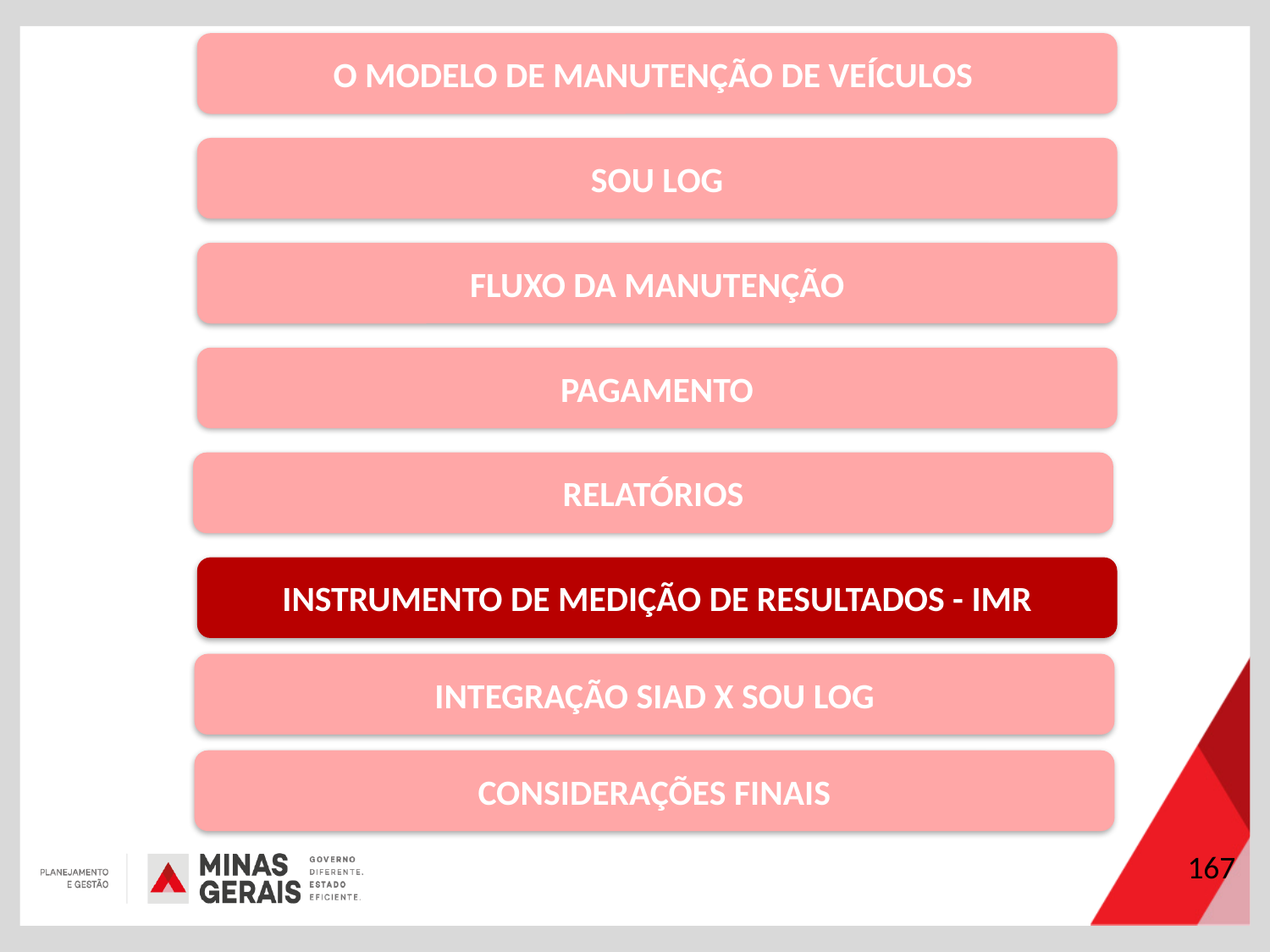

O MODELO DE MANUTENÇÃO DE VEÍCULOS
SOU LOG
FLUXO DA MANUTENÇÃO
PAGAMENTO
RELATÓRIOS
INSTRUMENTO DE MEDIÇÃO DE RESULTADOS - IMR
INTEGRAÇÃO SIAD X SOU LOG
CONSIDERAÇÕES FINAIS